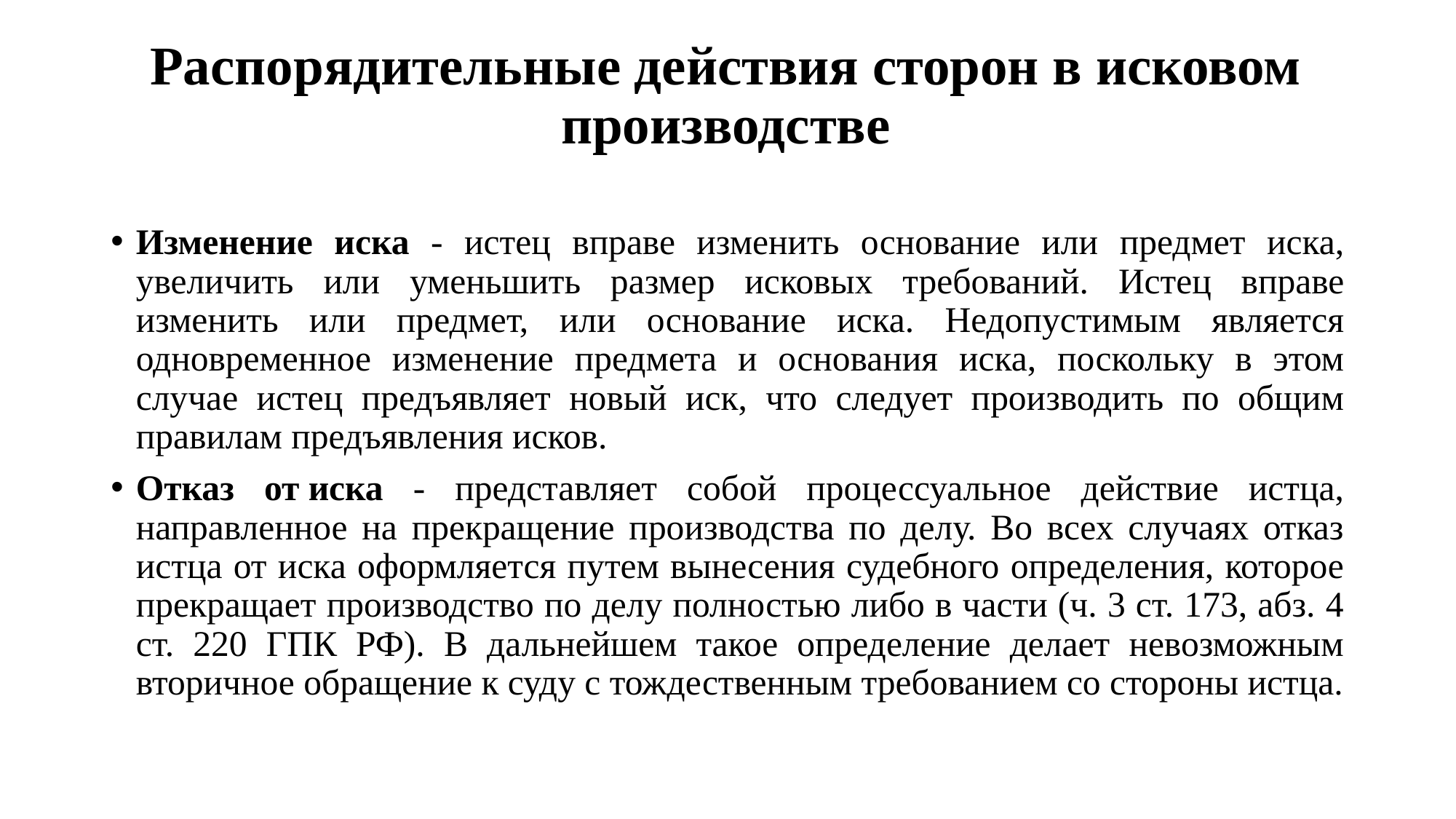

# Распорядительные действия сторон в исковом производстве
Изменение иска - истец вправе изменить основание или предмет иска, увеличить или уменьшить размер исковых требований. Истец вправе изменить или предмет, или основание иска. Недопустимым является одновременное изменение предмета и основания иска, поскольку в этом случае истец предъявляет новый иск, что следует производить по общим правилам предъявления исков.
Отказ от иска - представляет собой процессуальное действие истца, направленное на прекращение производства по делу. Во всех случаях отказ истца от иска оформляется путем вынесения судебного определения, которое прекращает производство по делу полностью либо в части (ч. 3 ст. 173, абз. 4 ст. 220 ГПК РФ). В дальнейшем такое определение делает невозможным вторичное обращение к суду с тождественным требованием со стороны истца.